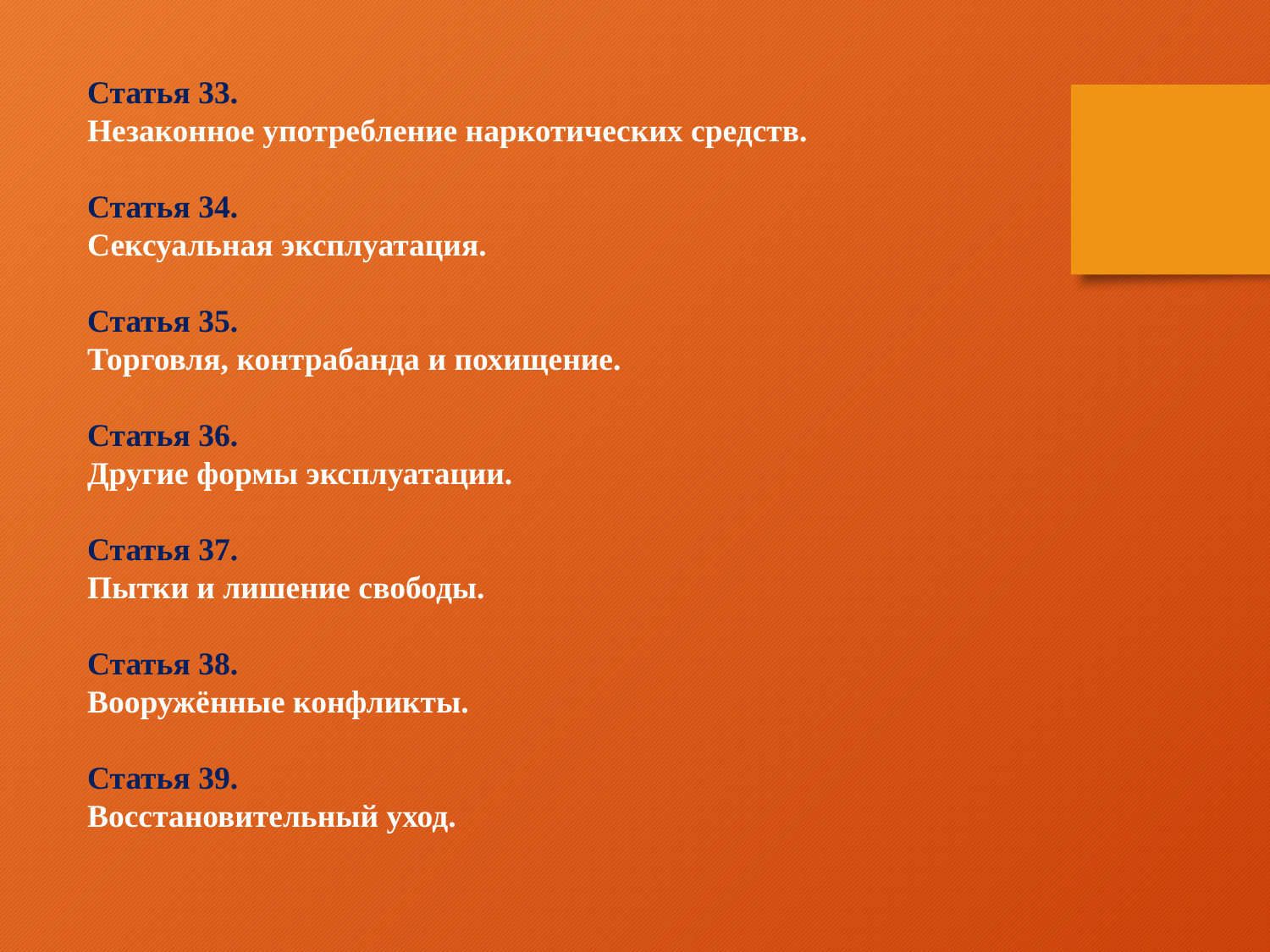

Статья 33.
Незаконное употребление наркотических средств.

Статья 34.
Сексуальная эксплуатация.

Статья 35.
Торговля, контрабанда и похищение.

Статья 36.
Другие формы эксплуатации.

Статья 37.
Пытки и лишение свободы.

Статья 38.
Вооружённые конфликты.

Статья 39.
Восстановительный уход.